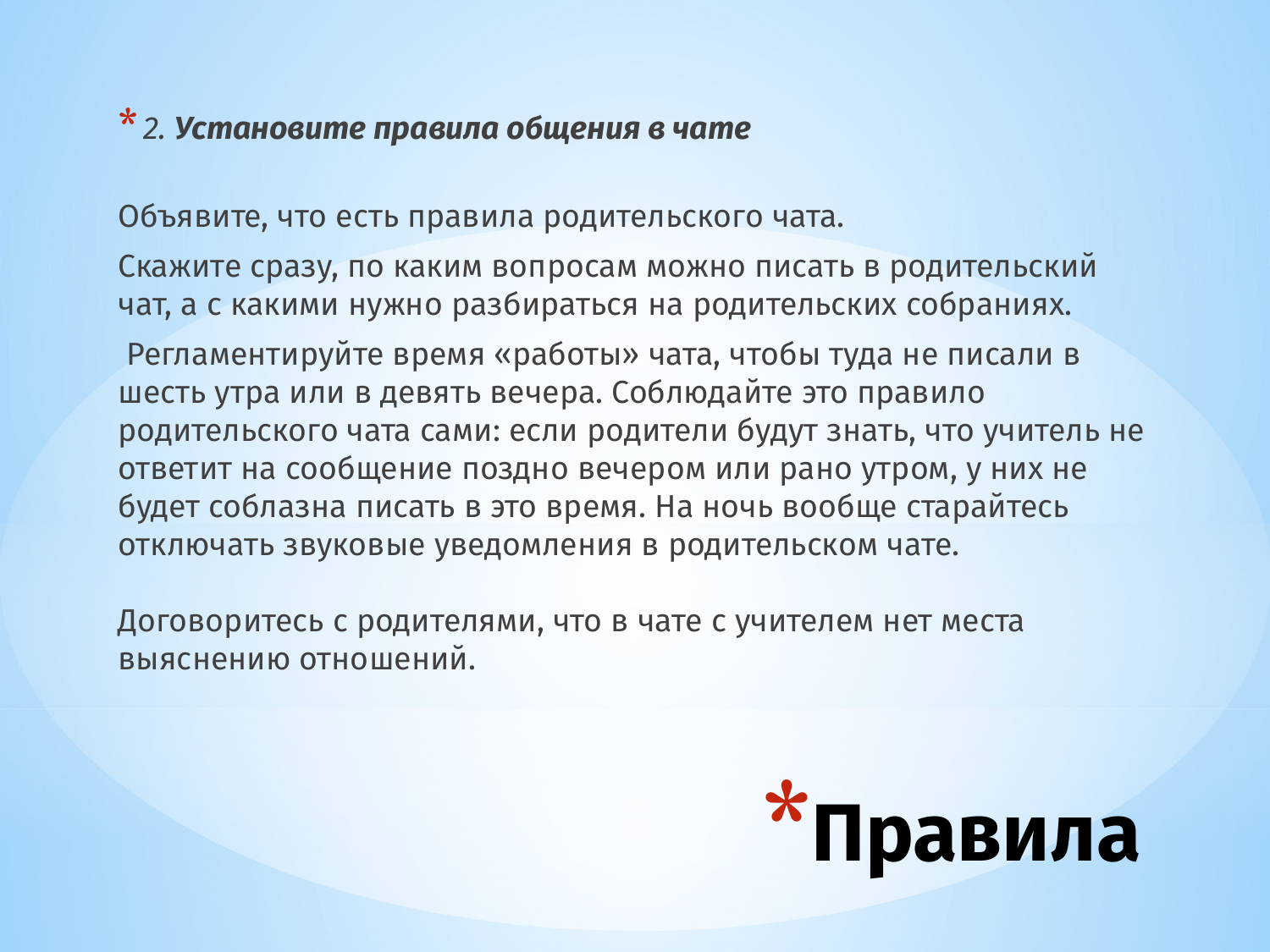

2. Установите правила общения в чате
Объявите, что есть правила родительского чата.
Скажите сразу, по каким вопросам можно писать в родительский чат, а с какими нужно разбираться на родительских собраниях.
 Регламентируйте время «работы» чата, чтобы туда не писали в шесть утра или в девять вечера. Соблюдайте это правило родительского чата сами: если родители будут знать, что учитель не ответит на сообщение поздно вечером или рано утром, у них не будет соблазна писать в это время. На ночь вообще старайтесь отключать звуковые уведомления в родительском чате. 
Договоритесь с родителями, что в чате с учителем нет места выяснению отношений.
# Правила